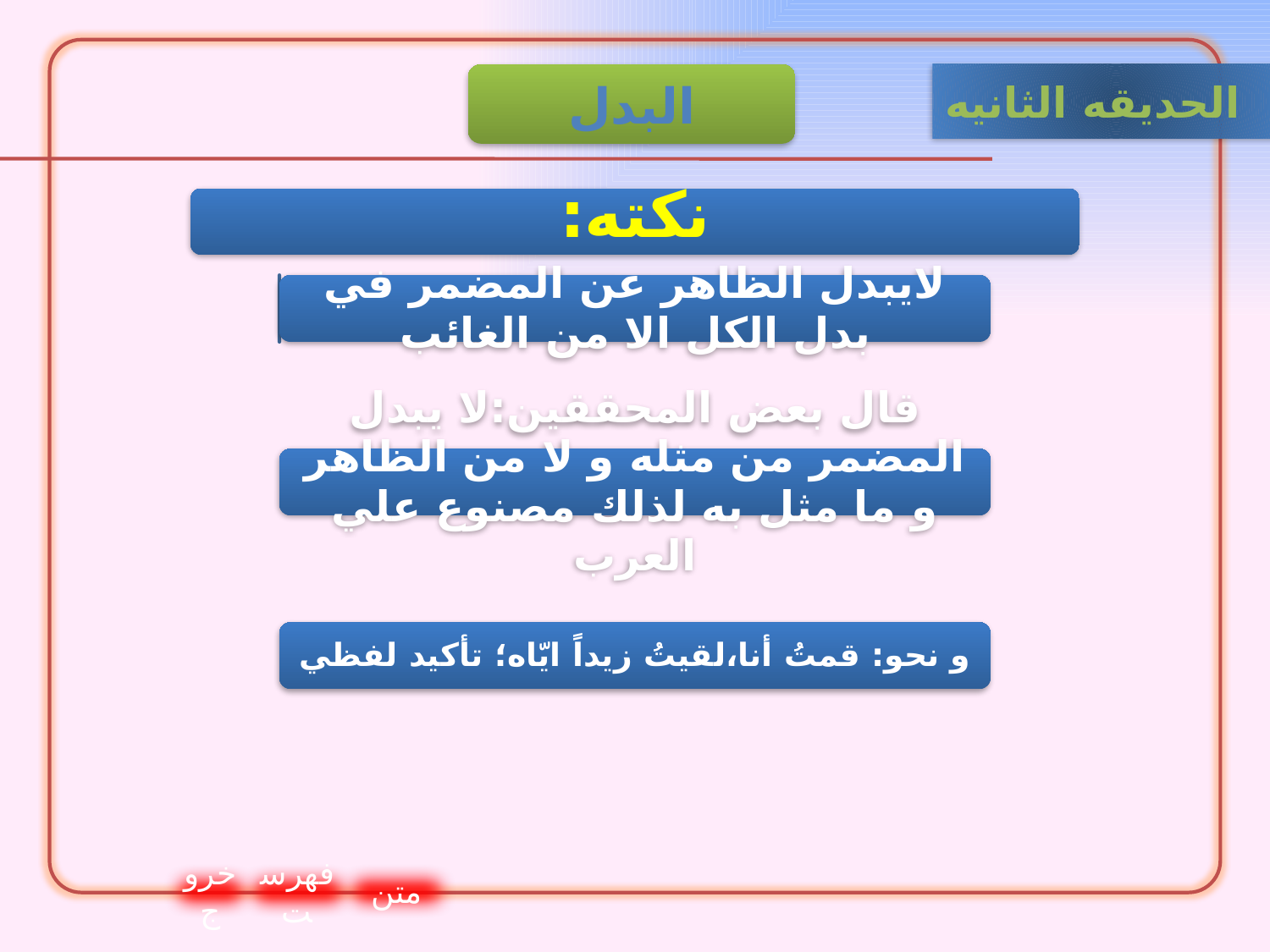

الحدیقه الثانيه
البدل
نكته:
خروج
فهرست
متن